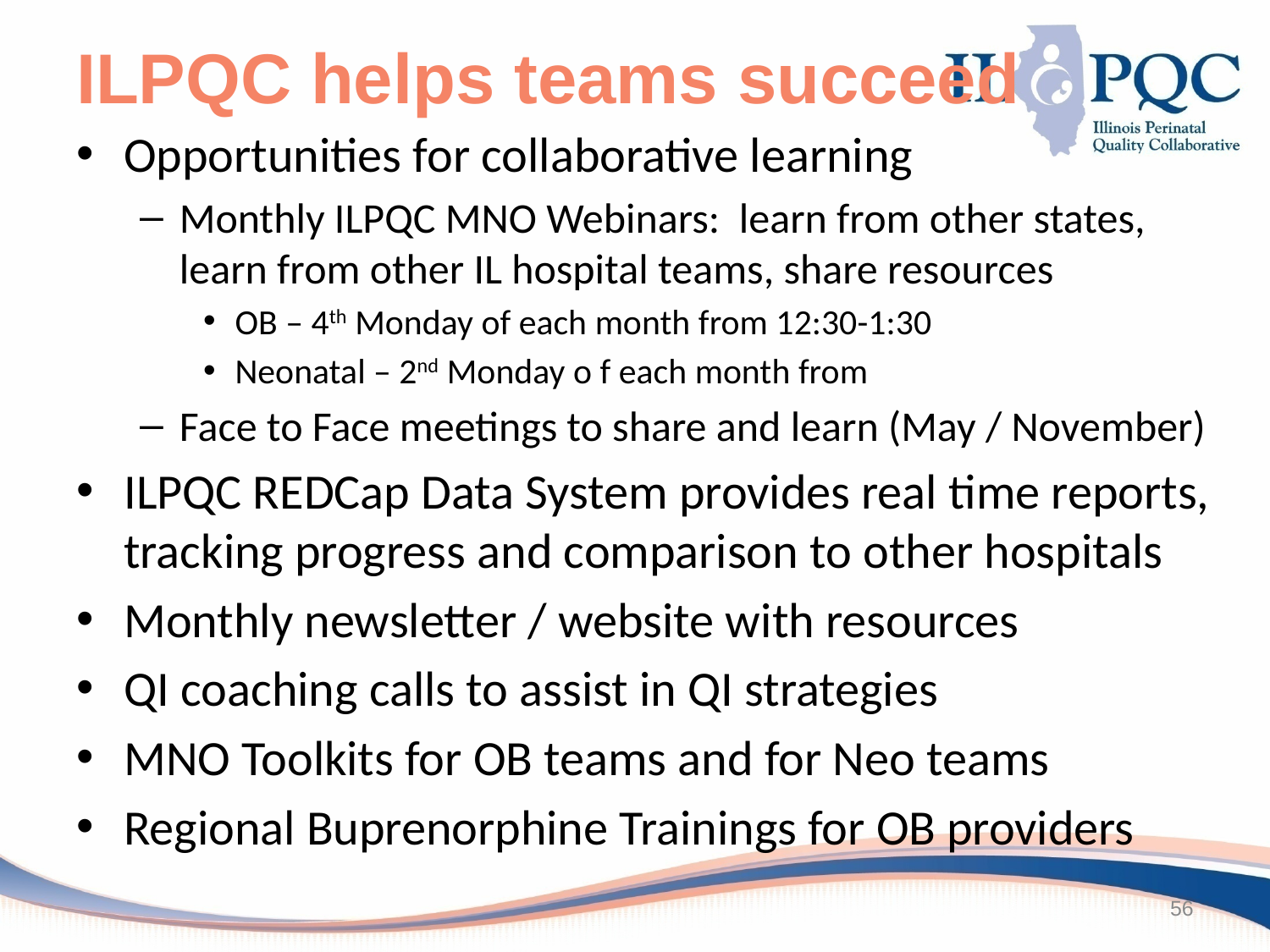

# ILPQC helps teams succeed
Opportunities for collaborative learning
Monthly ILPQC MNO Webinars:  learn from other states, learn from other IL hospital teams, share resources
OB – 4th Monday of each month from 12:30-1:30
Neonatal – 2nd Monday o f each month from
Face to Face meetings to share and learn (May / November)
ILPQC REDCap Data System provides real time reports, tracking progress and comparison to other hospitals
Monthly newsletter / website with resources
QI coaching calls to assist in QI strategies
MNO Toolkits for OB teams and for Neo teams
Regional Buprenorphine Trainings for OB providers

56